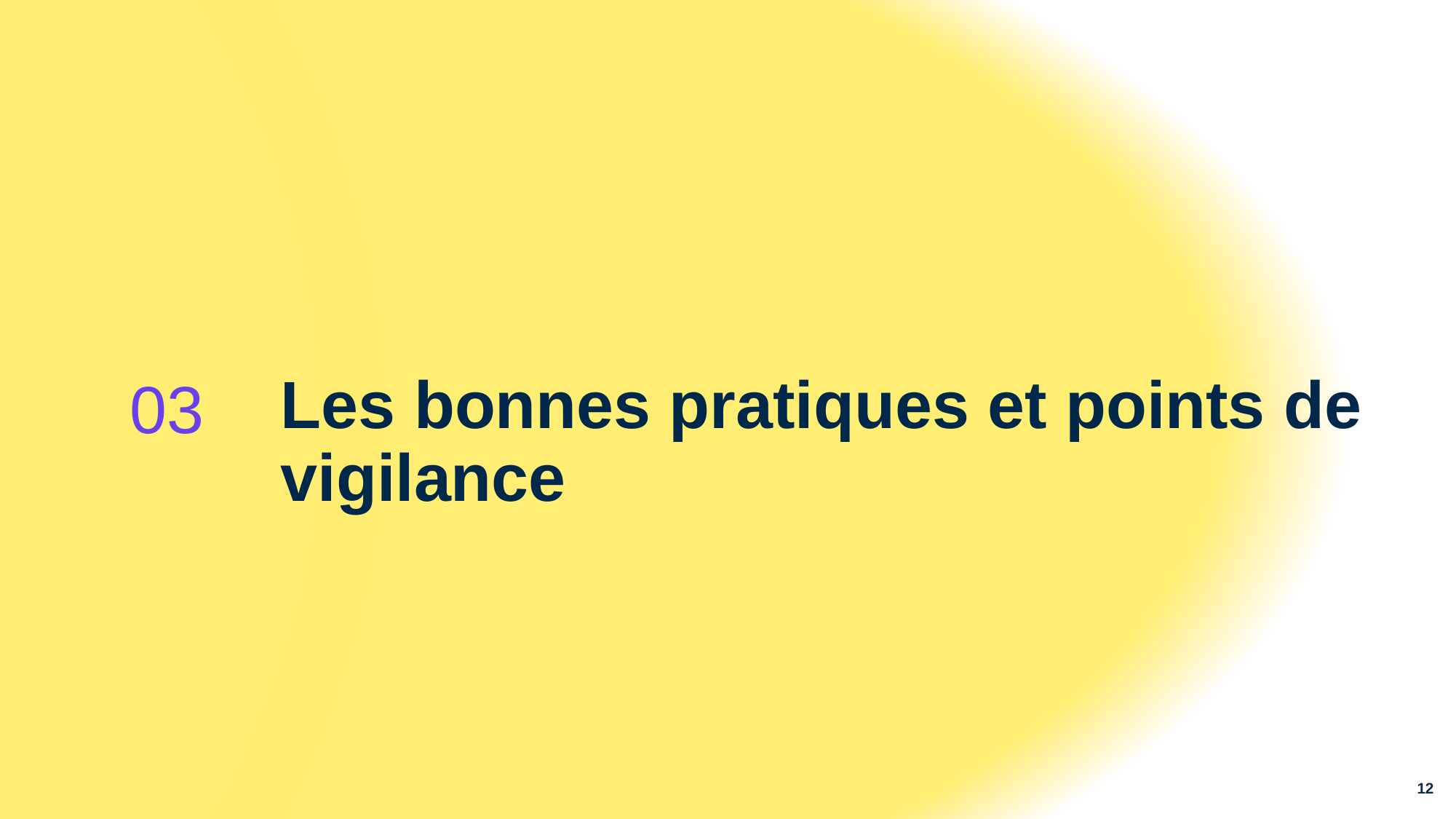

03
Les bonnes pratiques et points de vigilance

12